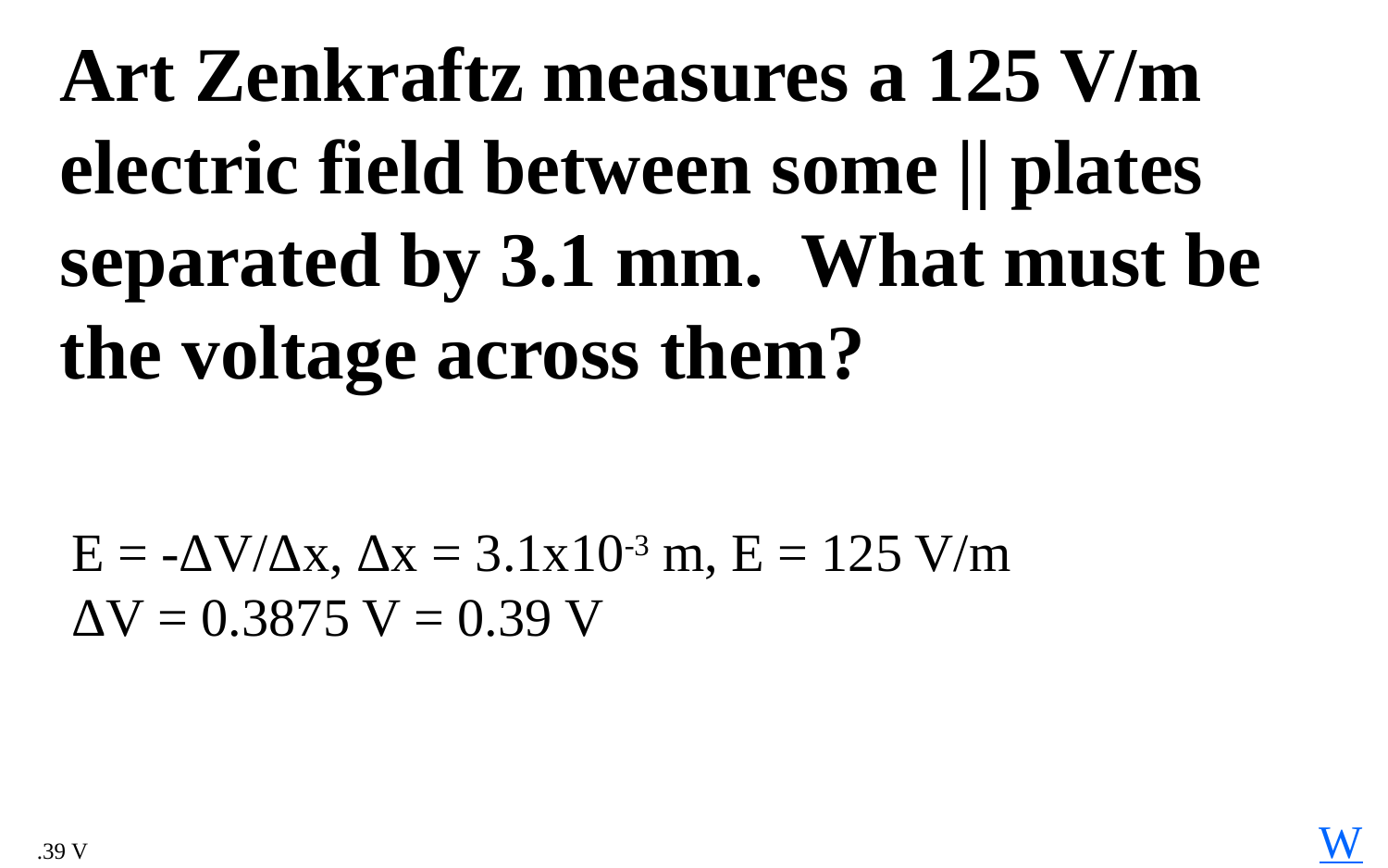

Art Zenkraftz measures a 125 V/m electric field between some || plates separated by 3.1 mm.  What must be the voltage across them?
E = -ΔV/Δx, Δx = 3.1x10-3 m, E = 125 V/m
ΔV = 0.3875 V = 0.39 V
W
.39 V